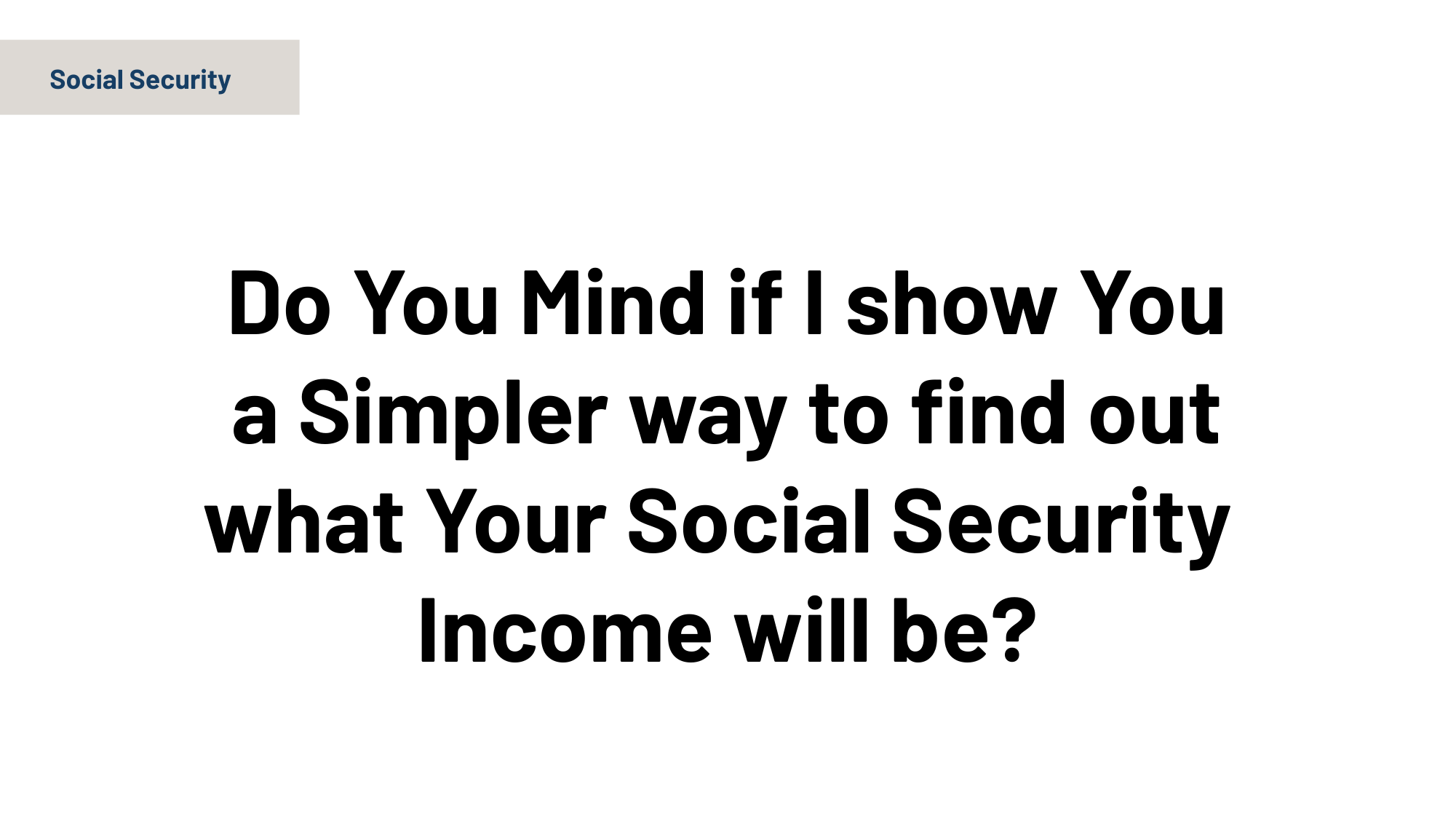

Social Security
Do You Mind if I show You
a Simpler way to find out
what Your Social Security
Income will be?